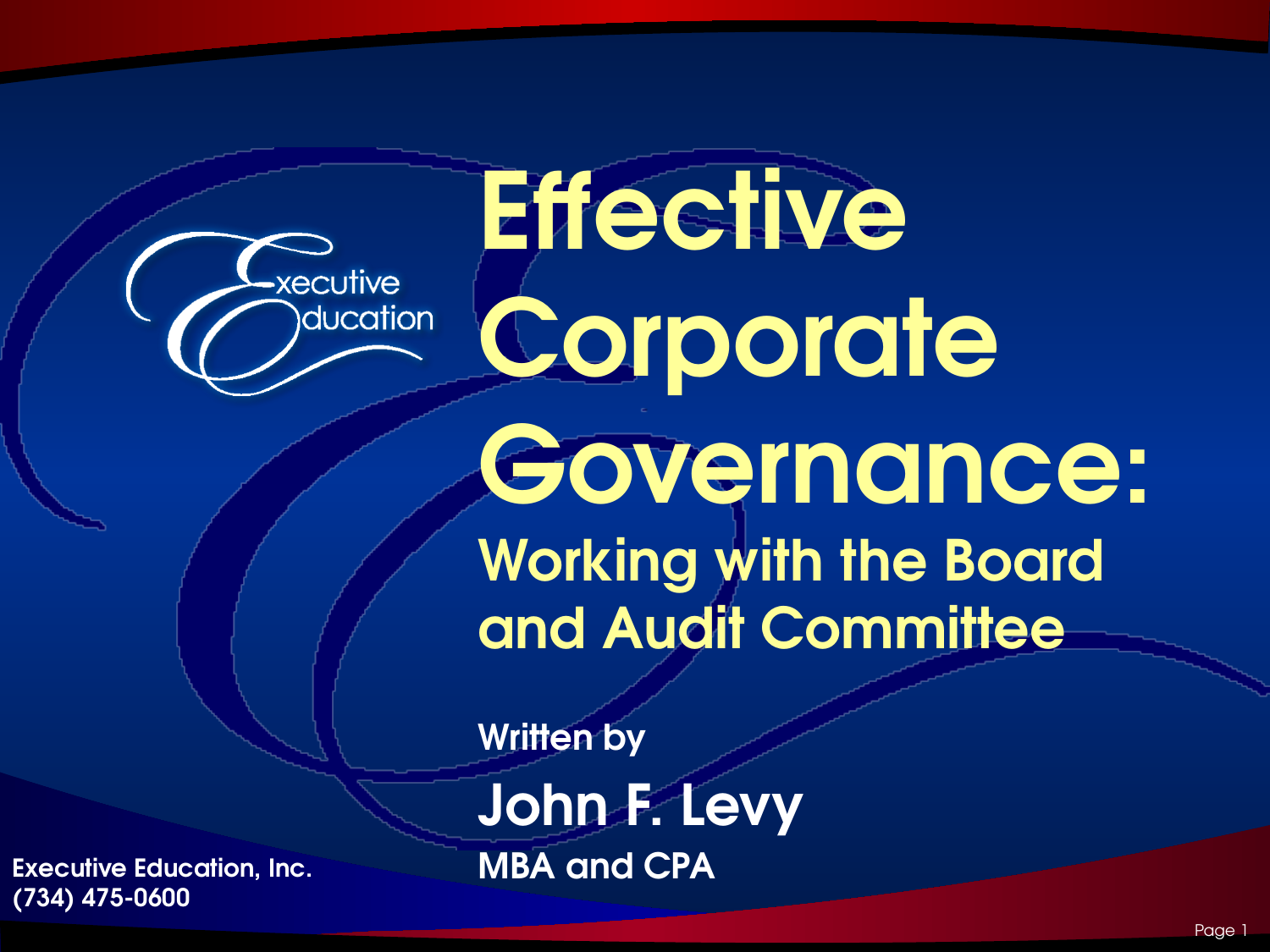

# Effective Corporate Governance: Working with the Board and Audit Committee
Written by
John F. Levy
MBA and CPA
Page 1